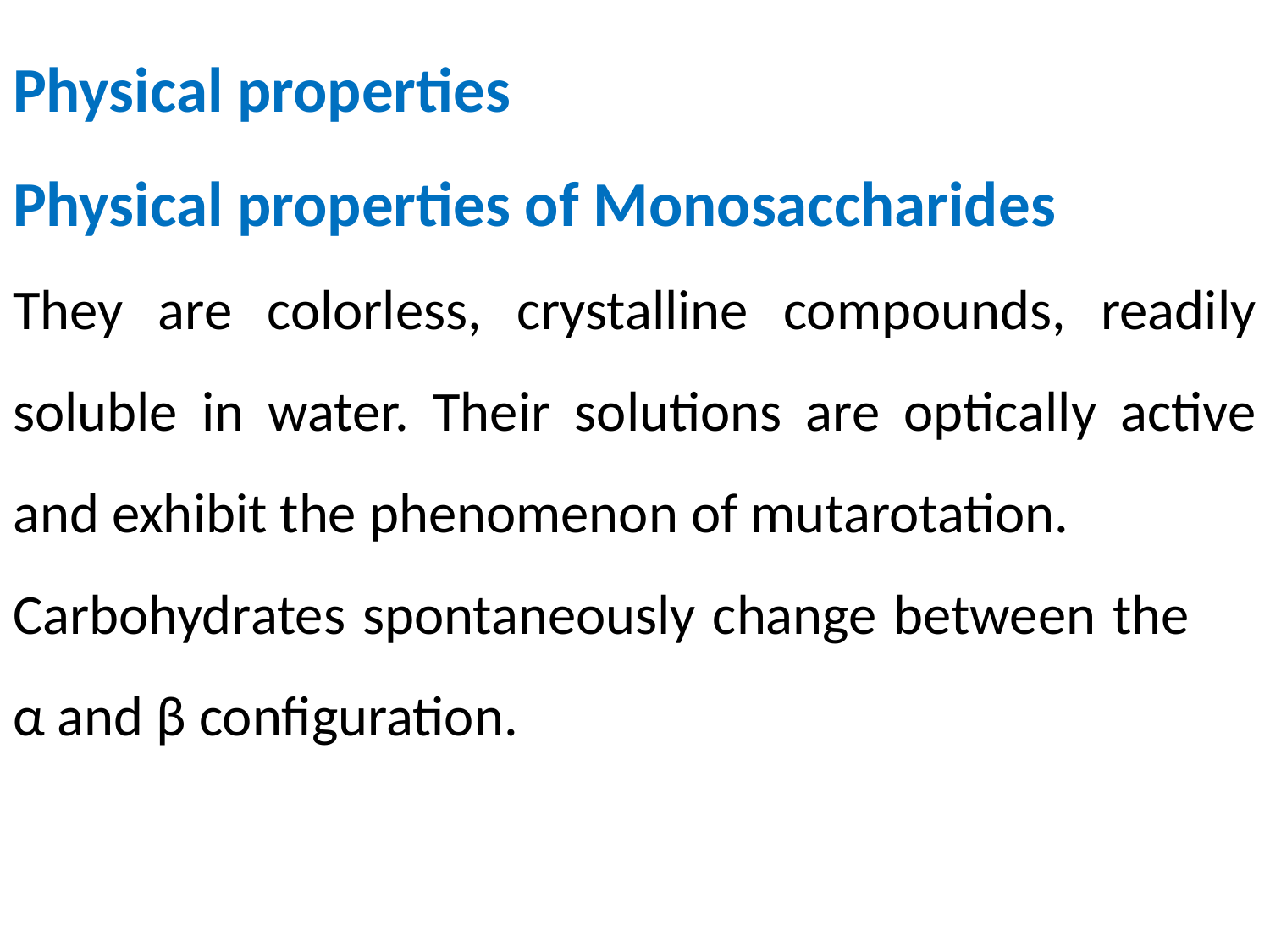

Physical properties
Physical properties of Monosaccharides
They are colorless, crystalline compounds, readily soluble in water. Their solutions are optically active and exhibit the phenomenon of mutarotation.
Carbohydrates spontaneously change between the     α and β configuration.